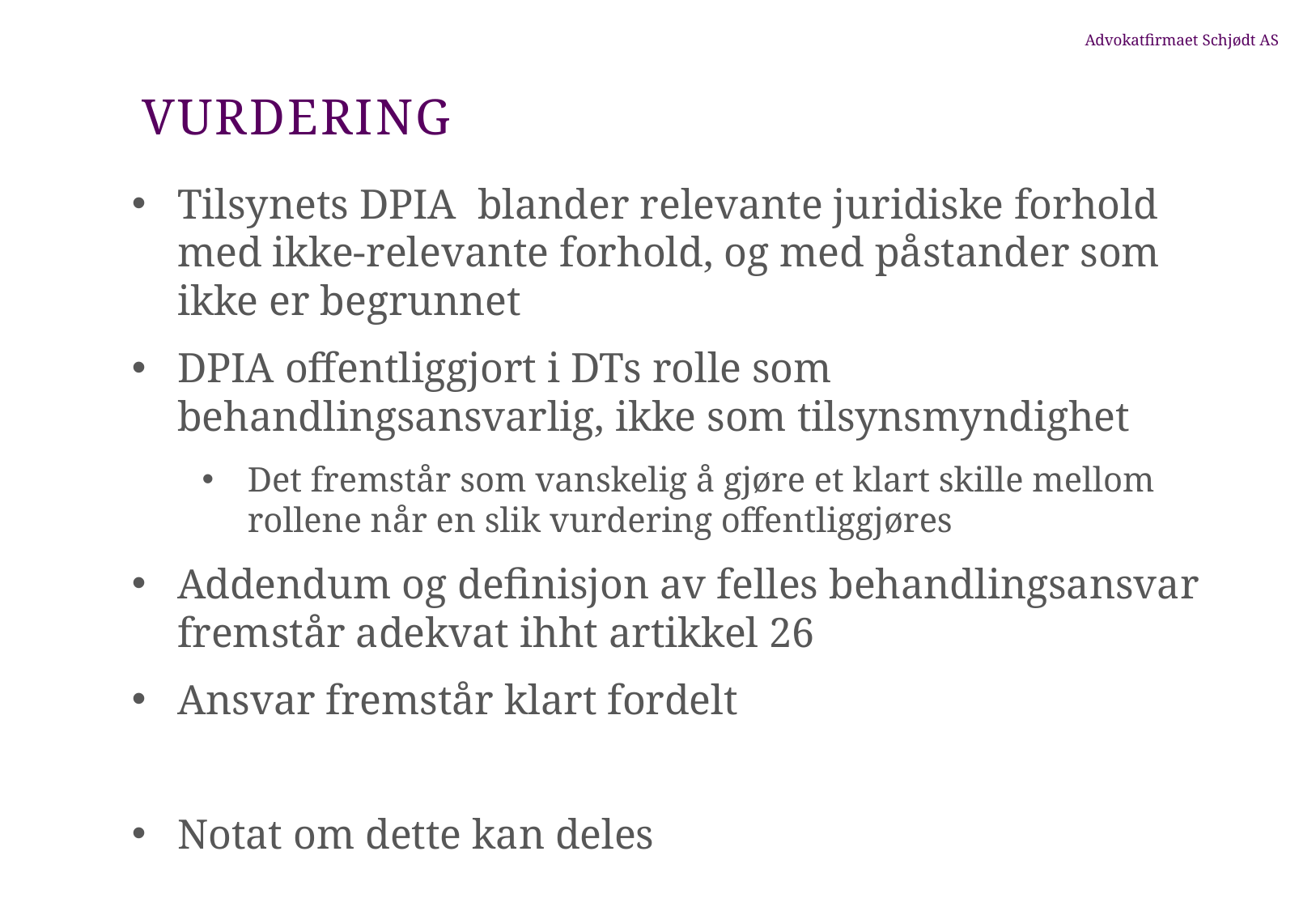

# Vurdering
Tilsynets DPIA  blander relevante juridiske forhold med ikke-relevante forhold, og med påstander som ikke er begrunnet
DPIA offentliggjort i DTs rolle som behandlingsansvarlig, ikke som tilsynsmyndighet
Det fremstår som vanskelig å gjøre et klart skille mellom rollene når en slik vurdering offentliggjøres
Addendum og definisjon av felles behandlingsansvar fremstår adekvat ihht artikkel 26
Ansvar fremstår klart fordelt

Notat om dette kan deles